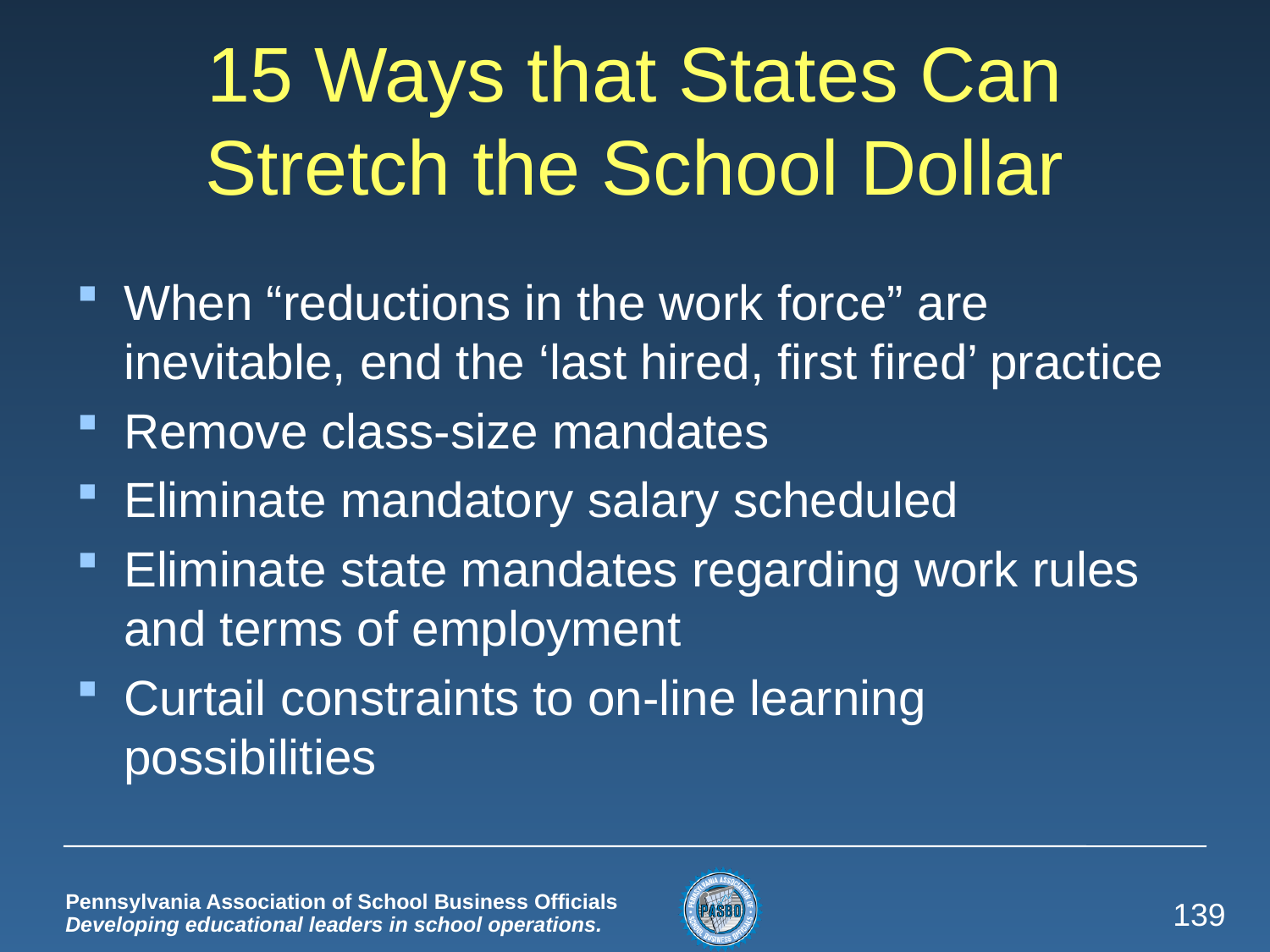

# 15 Ways that States Can Stretch the School Dollar
When “reductions in the work force” are inevitable, end the ‘last hired, first fired’ practice
Remove class-size mandates
Eliminate mandatory salary scheduled
Eliminate state mandates regarding work rules and terms of employment
Curtail constraints to on-line learning possibilities